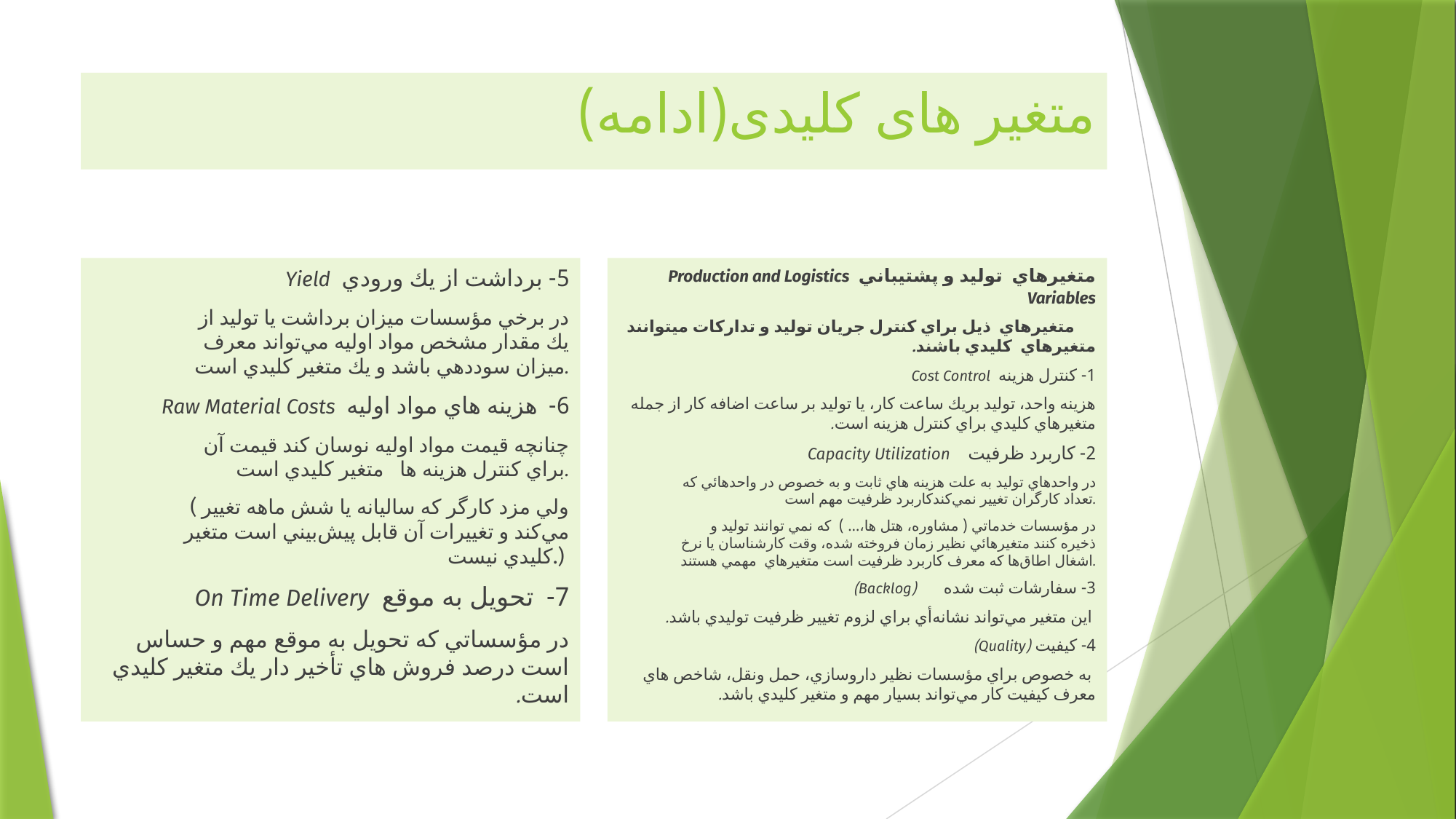

# متغیر های کلیدی(ادامه)
5- برداشت از يك ورودي  Yield
در برخي مؤسسات ميزان برداشت يا توليد از يك مقدار مشخص مواد اوليه مي‌تواند معرف ميزان سوددهي باشد و يك متغير كليدي است.
6-  هزينه هاي مواد اوليه  Raw Material Costs
چنانچه قيمت مواد اوليه نوسان كند قيمت آن براي كنترل هزينه ها   متغير كليدي است.
( ولي مزد كارگر كه ساليانه يا شش ماهه تغيير مي‌كند و تغييرات آن قابل پيش‌بيني است متغير كليدي نيست.)
7-  تحويل به موقع  On Time Delivery
در مؤسساتي كه تحويل به موقع مهم و حساس است درصد فروش هاي تأخير دار يك متغير كليدي است.

متغيرهاي  توليد و پشتيباني  Production and Logistics Variables
     متغيرهاي  ذيل براي كنترل جريان توليد و تداركات مي­توانند متغيرهاي  كليدي باشند.
1- كنترل هزينه  Cost Control
هزينه واحد، توليد بريك ساعت كار، يا توليد بر ساعت اضافه كار از جمله متغيرهاي كليدي براي كنترل هزينه است.
2- كاربرد ظرفيت    Capacity Utilization
در واحدهاي توليد به علت هزينه هاي ثابت و به خصوص در واحدهائي كه تعداد كارگران تغيير نمي‌كندكاربرد ظرفيت مهم است.
در مؤسسات خدماتي ( مشاوره، هتل ها،… )  كه نمي توانند توليد و ذخيره كنند متغيرهائي نظير زمان فروخته شده، وقت كارشناسان يا نرخ اشغال اطاق‌ها كه معرف كاربرد ظرفيت است متغيرهاي  مهمي هستند.
3- سفارشات ثبت شده       (Backlog)
 اين متغير مي‌تواند نشانه‌أي براي لزوم تغيير ظرفيت توليدي باشد.
4- كيفيت (Quality)
 به خصوص براي مؤسسات نظير داروسازي، حمل ونقل، شاخص هاي معرف كيفيت كار مي‌تواند بسيار مهم و متغير كليدي باشد.